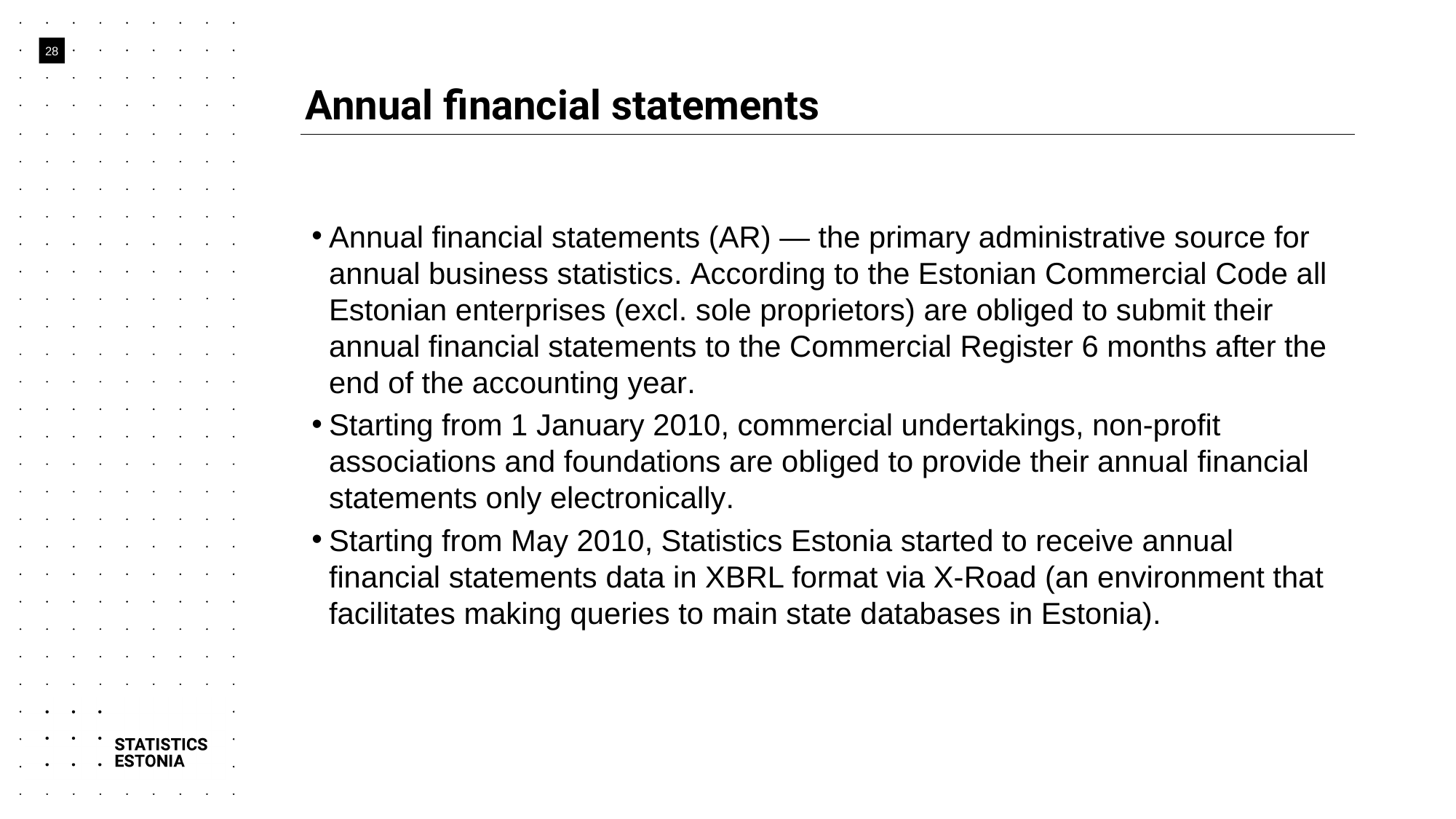

# Annual financial statements
28
Annual financial statements (AR) — the primary administrative source for annual business statistics. According to the Estonian Commercial Code all Estonian enterprises (excl. sole proprietors) are obliged to submit their annual financial statements to the Commercial Register 6 months after the end of the accounting year.
Starting from 1 January 2010, commercial undertakings, non-profit associations and foundations are obliged to provide their annual financial statements only electronically.
Starting from May 2010, Statistics Estonia started to receive annual financial statements data in XBRL format via X-Road (an environment that facilitates making queries to main state databases in Estonia).